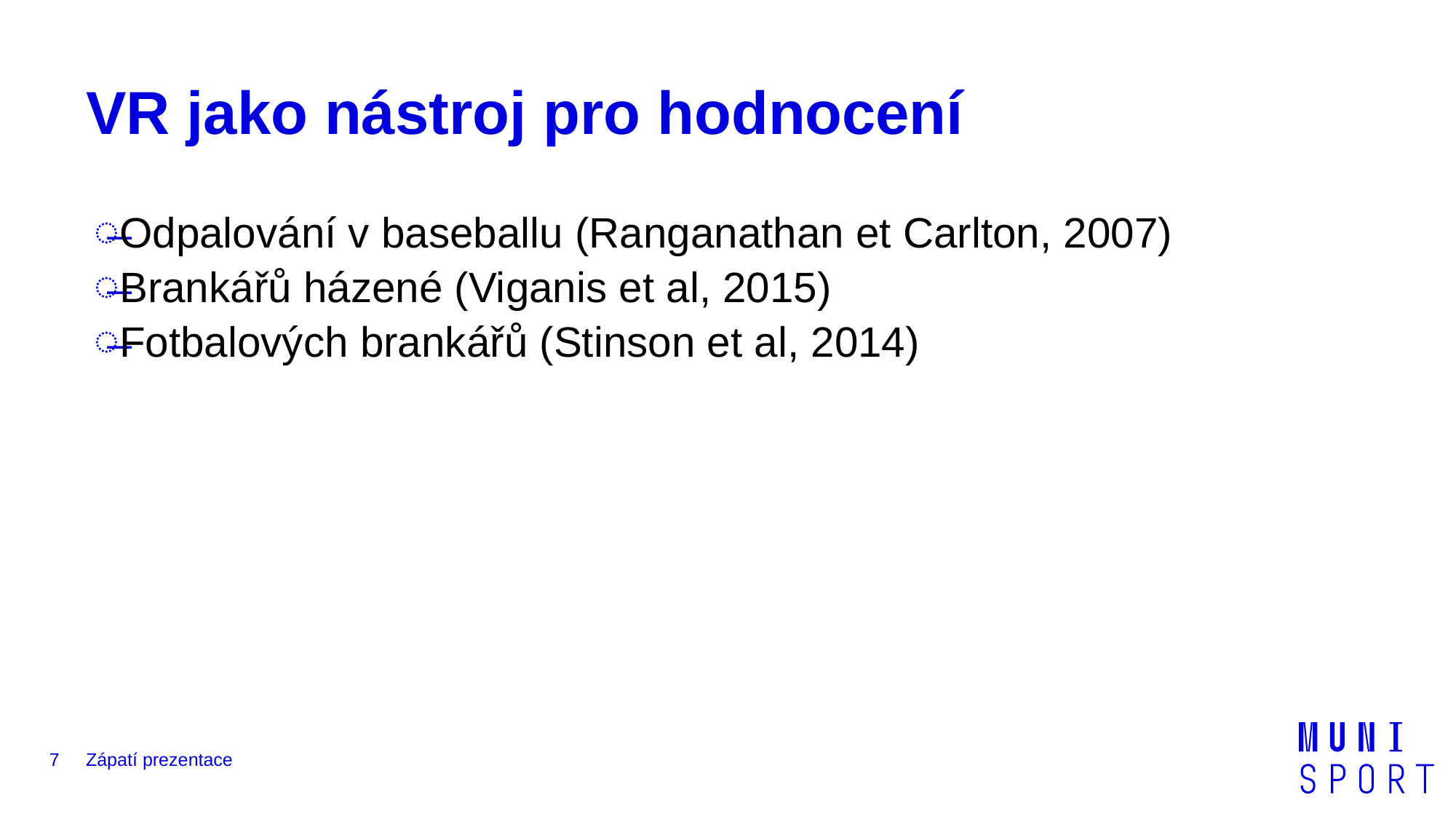

# VR jako nástroj pro hodnocení
Odpalování v baseballu (Ranganathan et Carlton, 2007)
Brankářů házené (Viganis et al, 2015)
Fotbalových brankářů (Stinson et al, 2014)

7
Zápatí prezentace